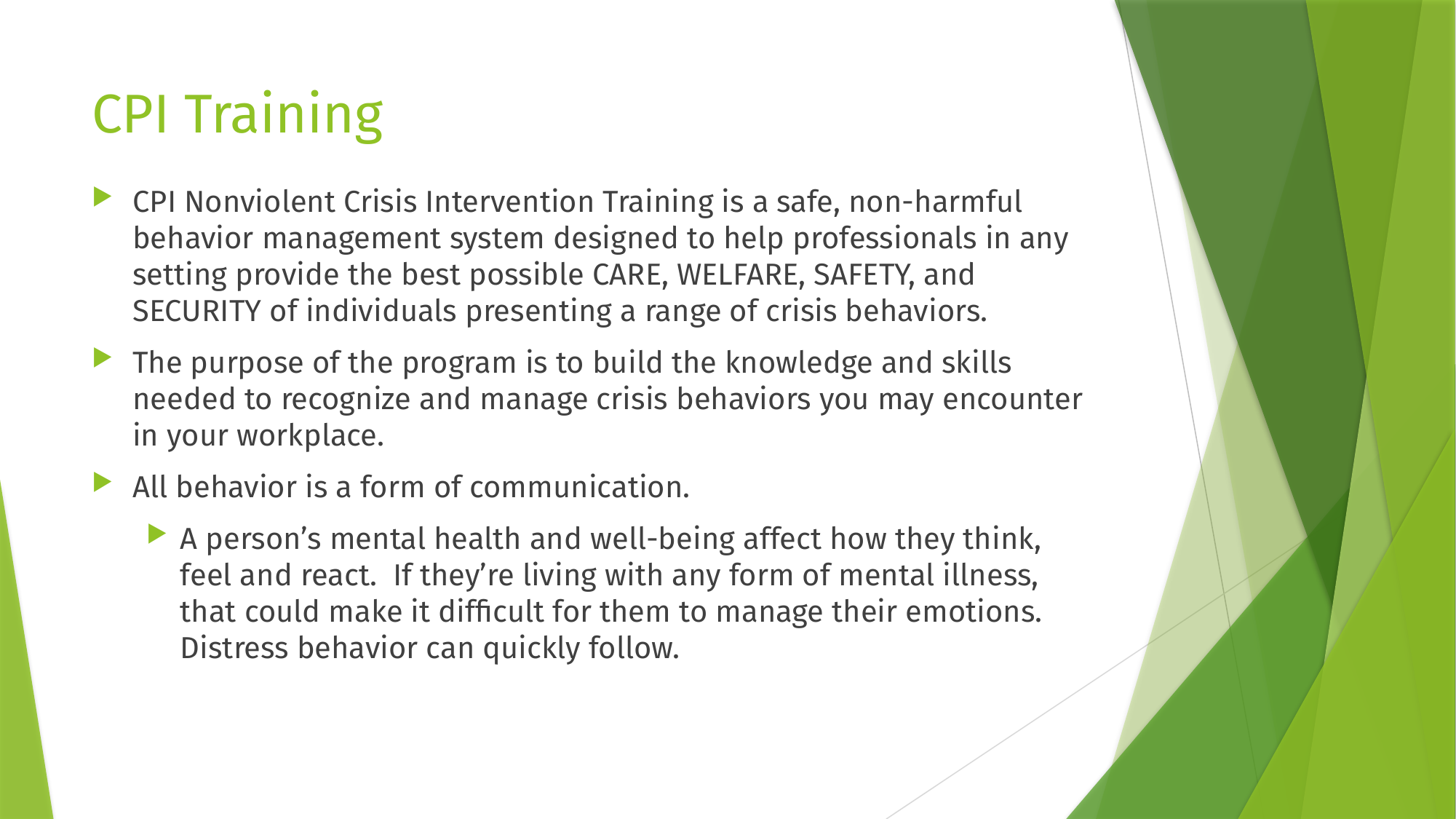

# CPI Training
CPI Nonviolent Crisis Intervention Training is a safe, non-harmful behavior management system designed to help professionals in any setting provide the best possible CARE, WELFARE, SAFETY, and SECURITY of individuals presenting a range of crisis behaviors.
The purpose of the program is to build the knowledge and skills needed to recognize and manage crisis behaviors you may encounter in your workplace.
All behavior is a form of communication.
A person’s mental health and well-being affect how they think, feel and react.  If they’re living with any form of mental illness, that could make it difficult for them to manage their emotions.  Distress behavior can quickly follow.